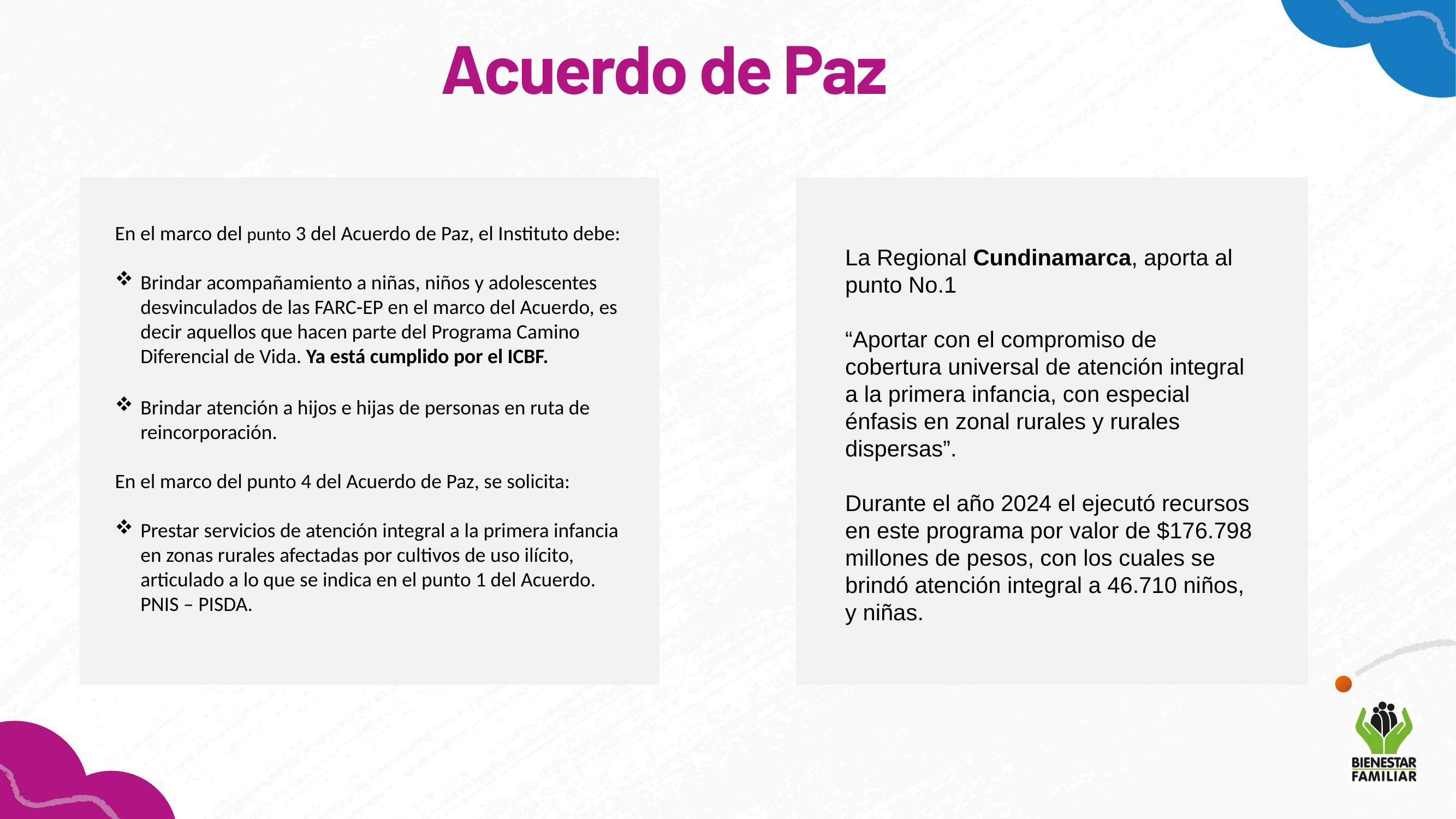

Acuerdo de Paz

En el marco del punto 3 del Acuerdo de Paz, el Instituto debe:

Brindar acompañamiento a niñas, niños y adolescentes desvinculados de las FARC-EP en el marco del Acuerdo, es decir aquellos que hacen parte del Programa Camino Diferencial de Vida. Ya está cumplido por el ICBF.

Brindar atención a hijos e hijas de personas en ruta de reincorporación.

En el marco del punto 4 del Acuerdo de Paz, se solicita:

Prestar servicios de atención integral a la primera infancia en zonas rurales afectadas por cultivos de uso ilícito, articulado a lo que se indica en el punto 1 del Acuerdo.  PNIS – PISDA.

La Regional Cundinamarca, aporta al punto No.1

“Aportar con el compromiso de cobertura universal de atención integral a la primera infancia, con especial énfasis en zonal rurales y rurales dispersas”.

Durante el año 2024 el ejecutó recursos en este programa por valor de $176.798 millones de pesos, con los cuales se brindó atención integral a 46.710 niños, y niñas.